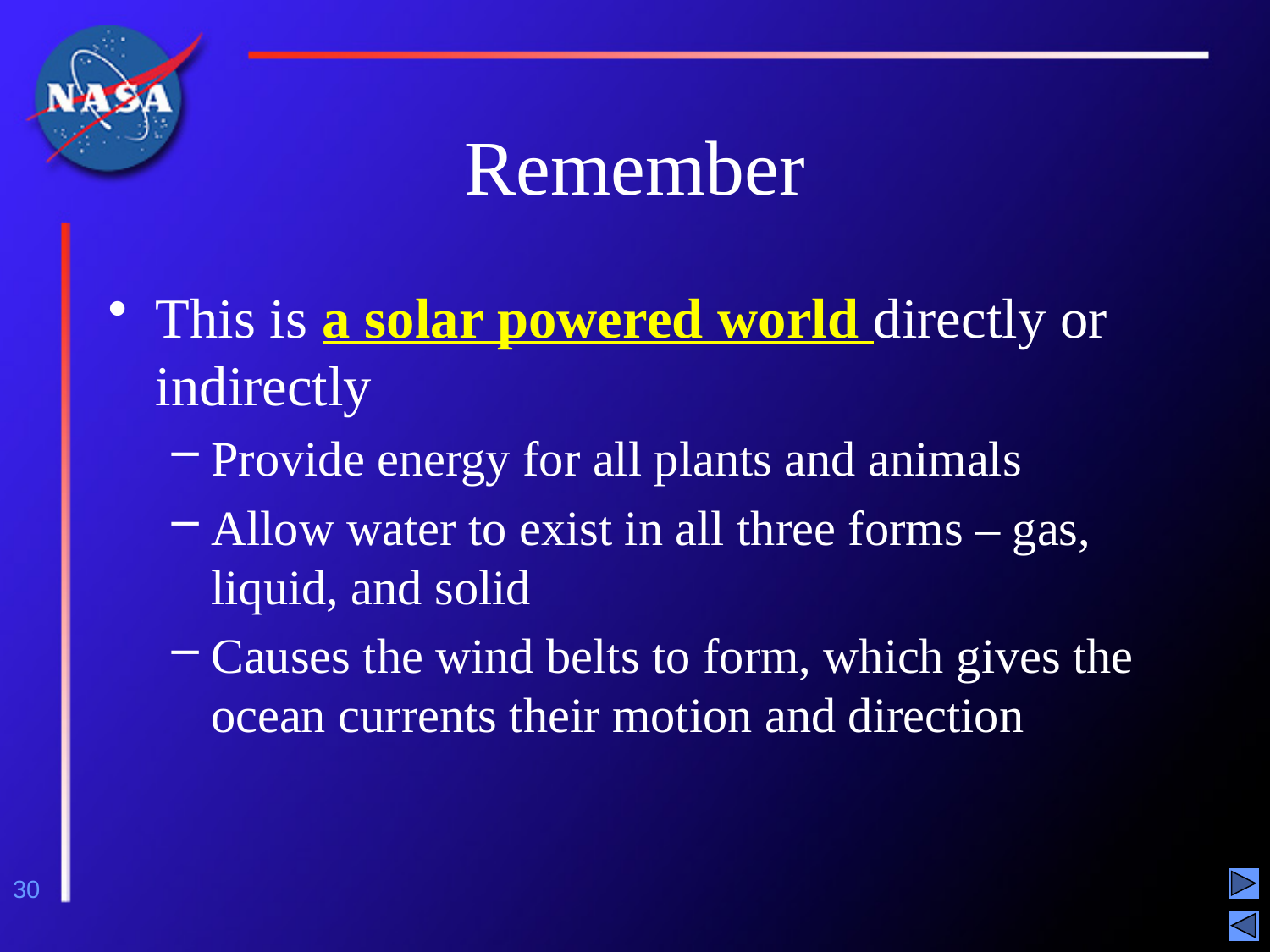

# Remember
This is a solar powered world directly or indirectly
Provide energy for all plants and animals
Allow water to exist in all three forms – gas, liquid, and solid
Causes the wind belts to form, which gives the ocean currents their motion and direction
30